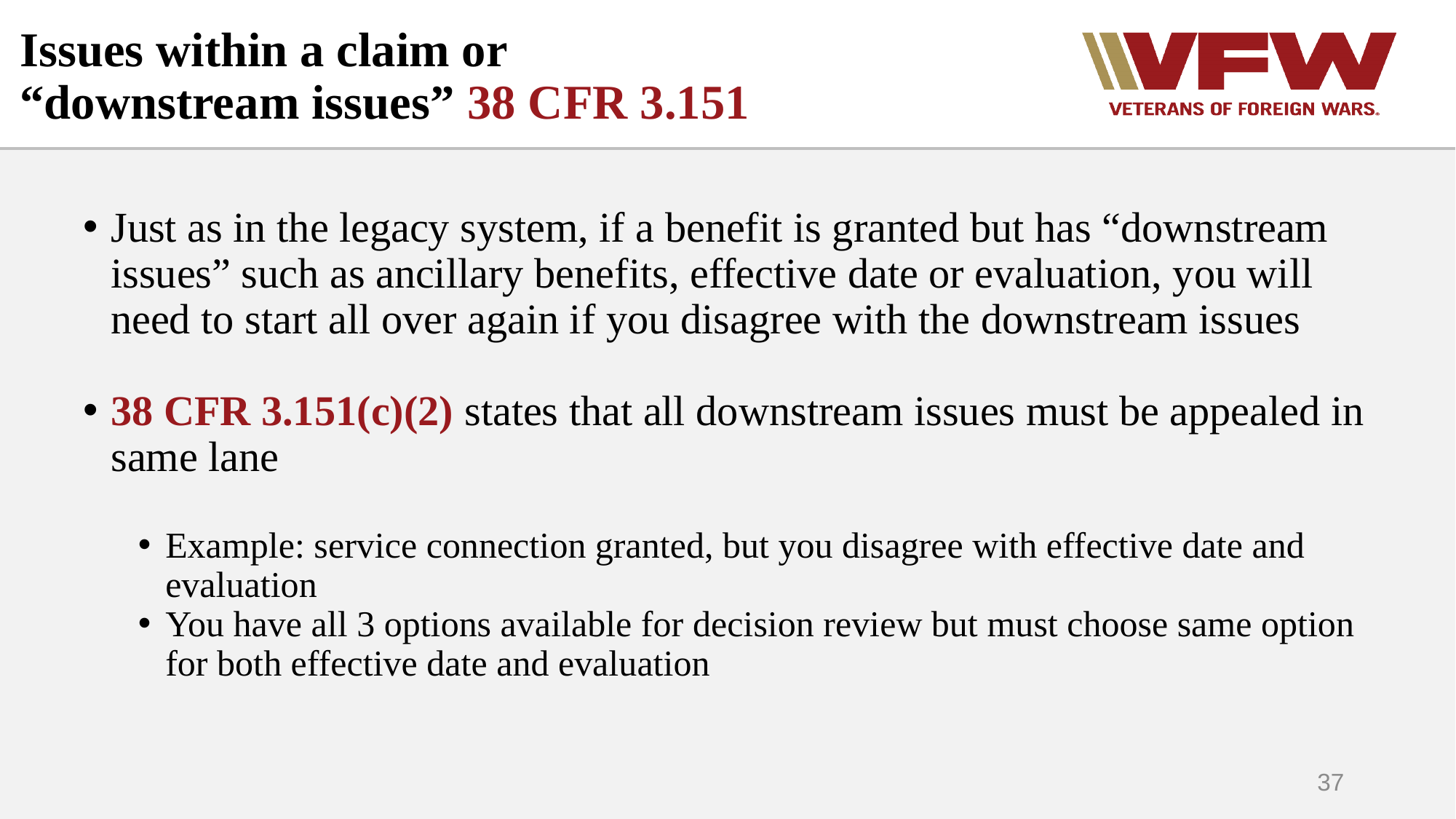

# Issues within a claim or “downstream issues” 38 CFR 3.151
Just as in the legacy system, if a benefit is granted but has “downstream issues” such as ancillary benefits, effective date or evaluation, you will need to start all over again if you disagree with the downstream issues

38 CFR 3.151(c)(2) states that all downstream issues must be appealed in same lane

Example: service connection granted, but you disagree with effective date and evaluation
You have all 3 options available for decision review but must choose same option for both effective date and evaluation

37